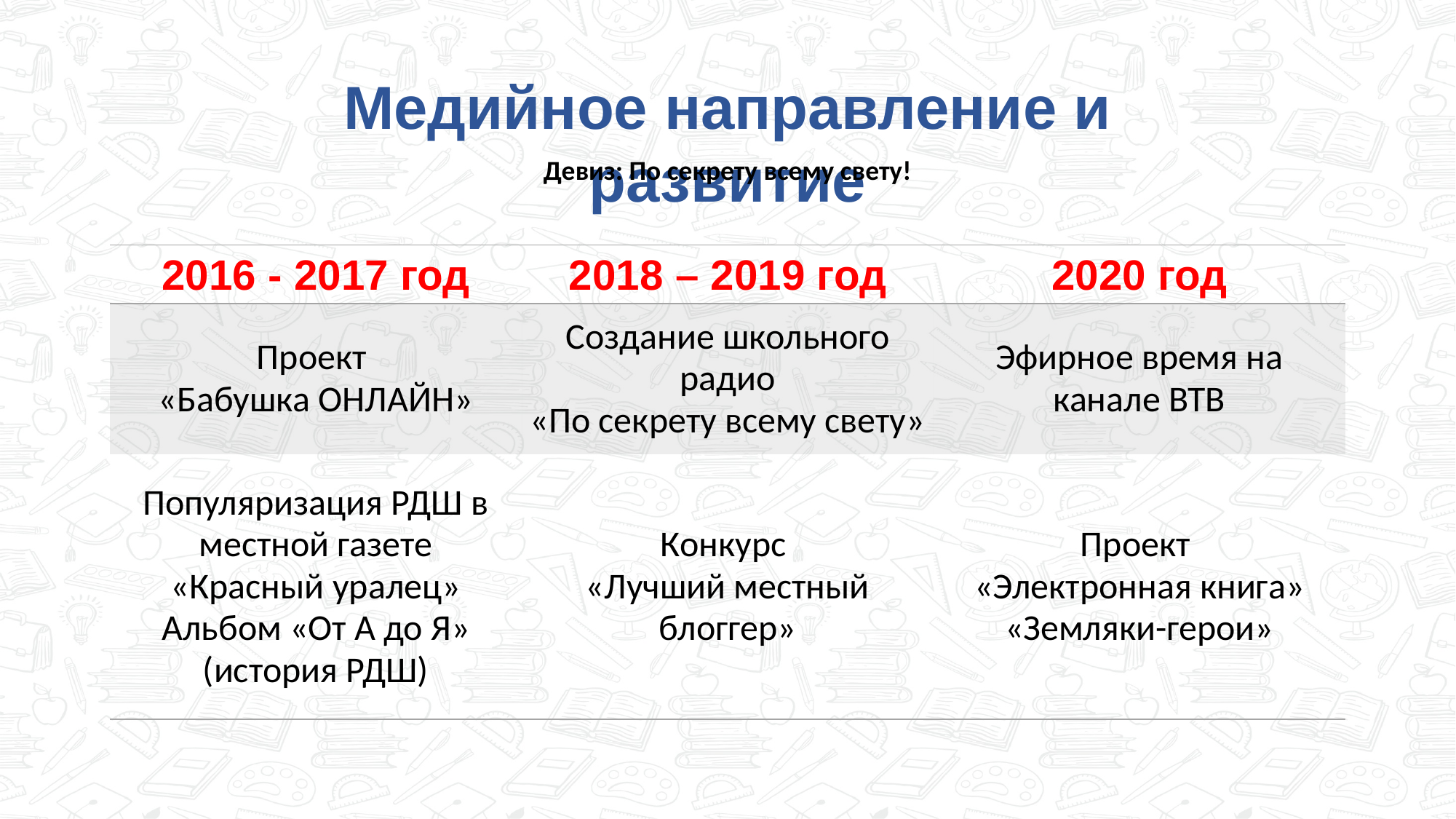

Медийное направление и развитие
Девиз: По секрету всему свету!
| 2016 - 2017 год | 2018 – 2019 год | 2020 год |
| --- | --- | --- |
| Проект «Бабушка ОНЛАЙН» | Создание школьного радио «По секрету всему свету» | Эфирное время на канале ВТВ |
| Популяризация РДШ в местной газете «Красный уралец» Альбом «От А до Я» (история РДШ) | Конкурс «Лучший местный блоггер» | Проект «Электронная книга» «Земляки-герои» |